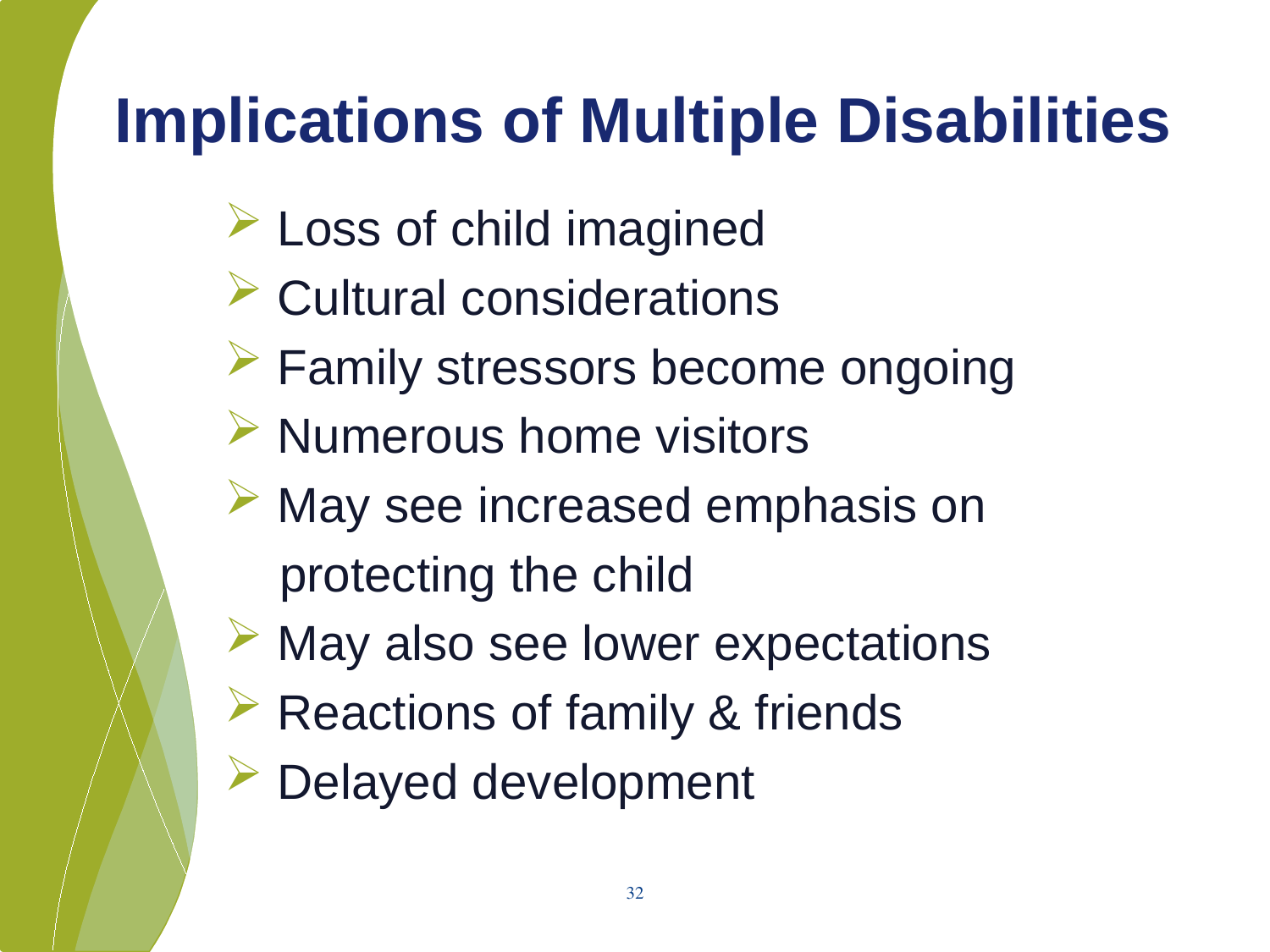

# Implications of Multiple Disabilities
 Loss of child imagined
 Cultural considerations
 Family stressors become ongoing
 Numerous home visitors
 May see increased emphasis on
    protecting the child
 May also see lower expectations
 Reactions of family & friends
 Delayed development
32